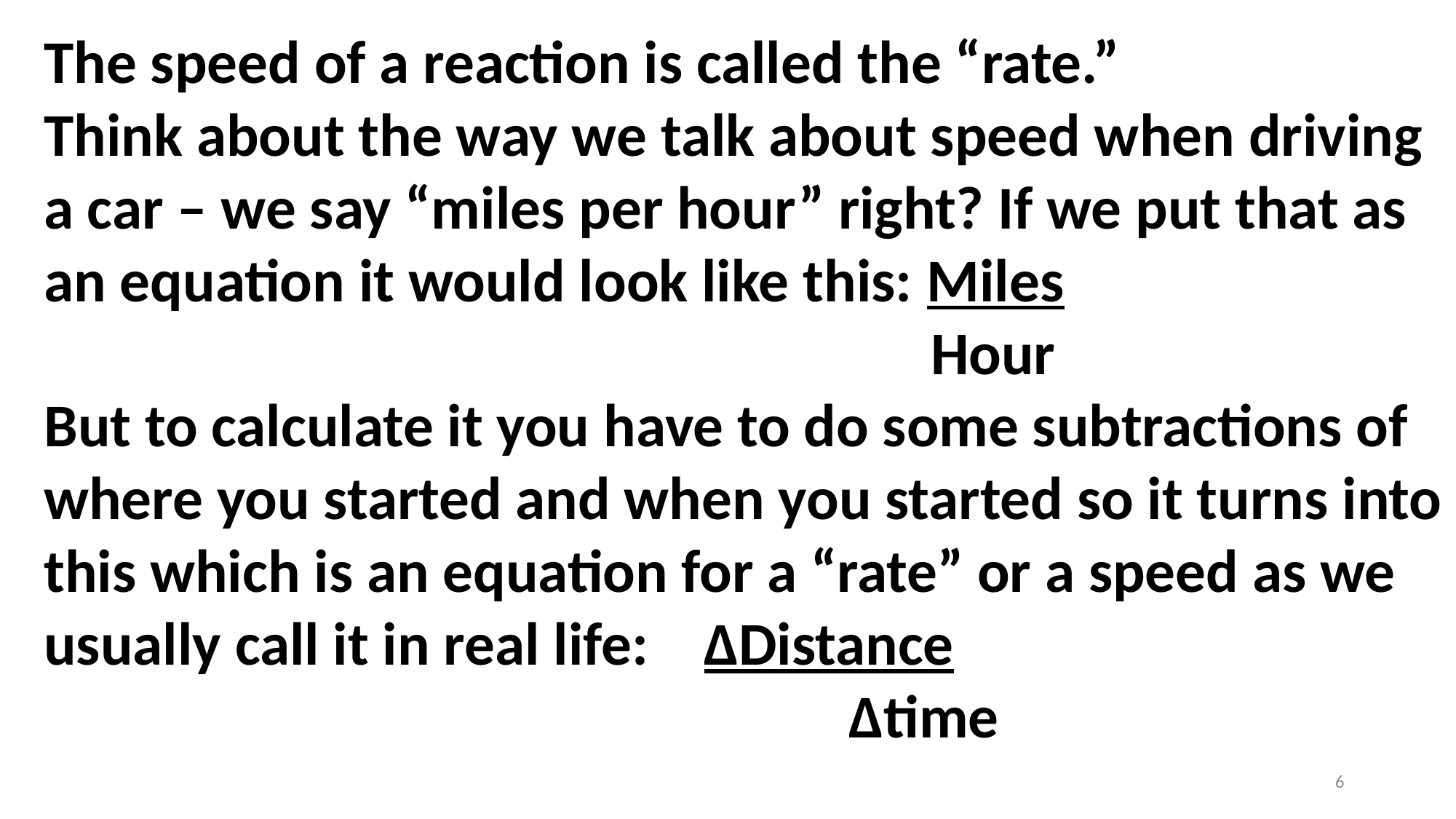

The speed of a reaction is called the “rate.”
Think about the way we talk about speed when driving a car – we say “miles per hour” right? If we put that as an equation it would look like this: Miles
                                                                 Hour
But to calculate it you have to do some subtractions of where you started and when you started so it turns into this which is an equation for a “rate” or a speed as we usually call it in real life:    ∆Distance
			                                   ∆time
6